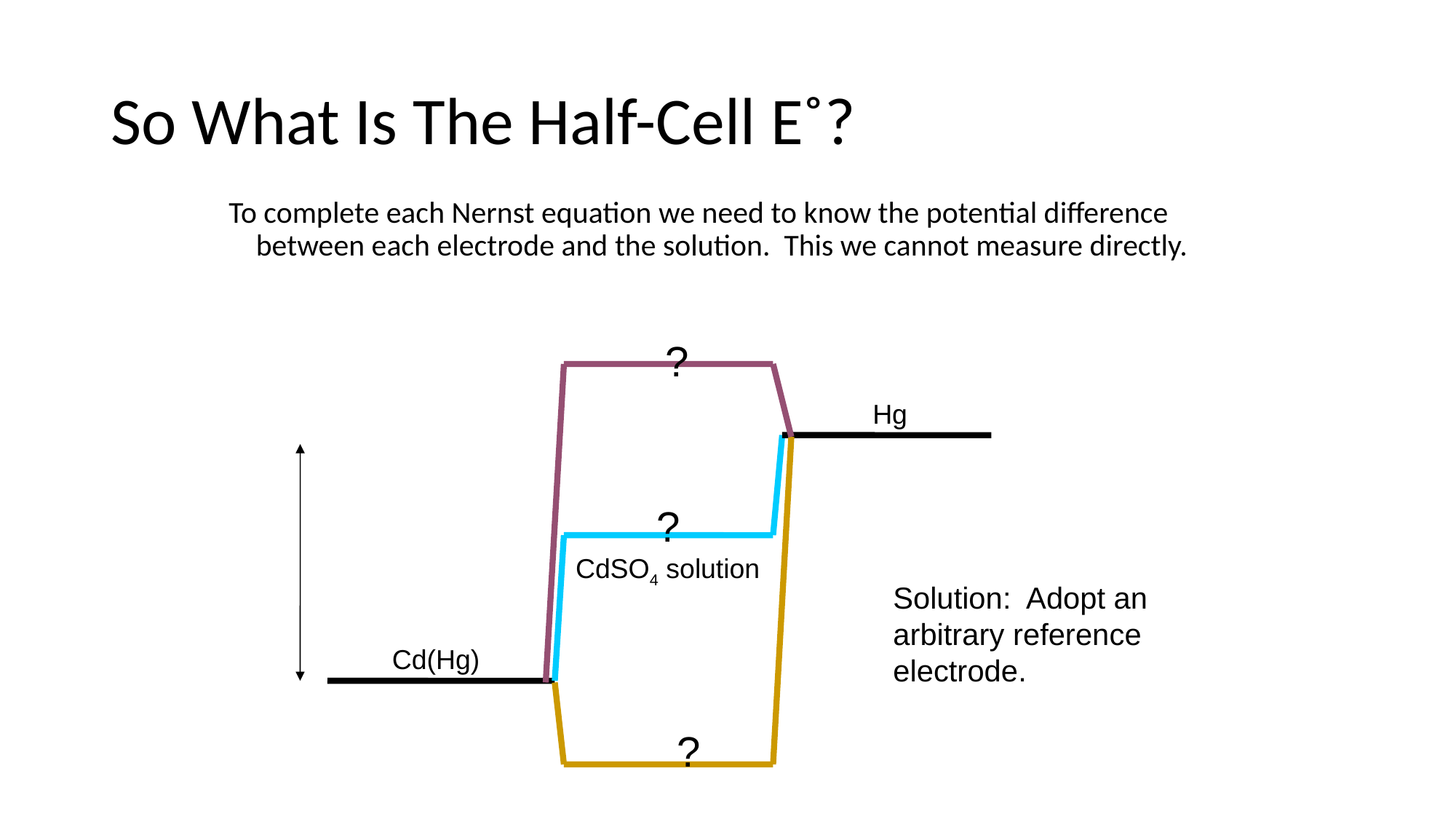

# So What Is The Half-Cell E˚?
To complete each Nernst equation we need to know the potential difference between each electrode and the solution.  This we cannot measure directly.
?

Hg

?

CdSO4 solution
Solution:  Adopt an arbitrary reference electrode.
Cd(Hg)

?